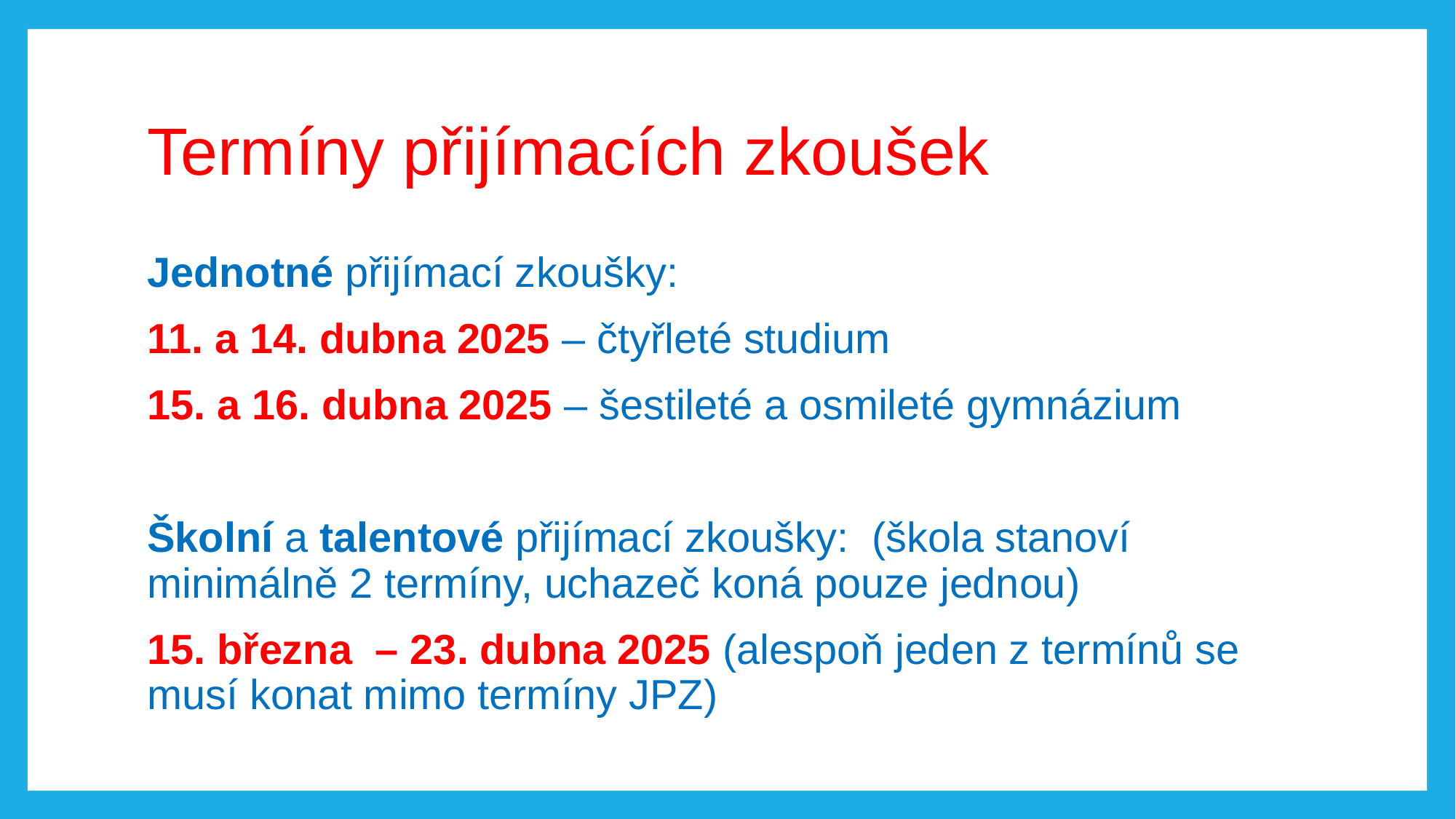

# Termíny přijímacích zkoušek
Jednotné přijímací zkoušky:
11. a 14. dubna 2025 – čtyřleté studium
15. a 16. dubna 2025 – šestileté a osmileté gymnázium

Školní a talentové přijímací zkoušky:  (škola stanoví minimálně 2 termíny, uchazeč koná pouze jednou)
15. března  – 23. dubna 2025 (alespoň jeden z termínů se musí konat mimo termíny JPZ)